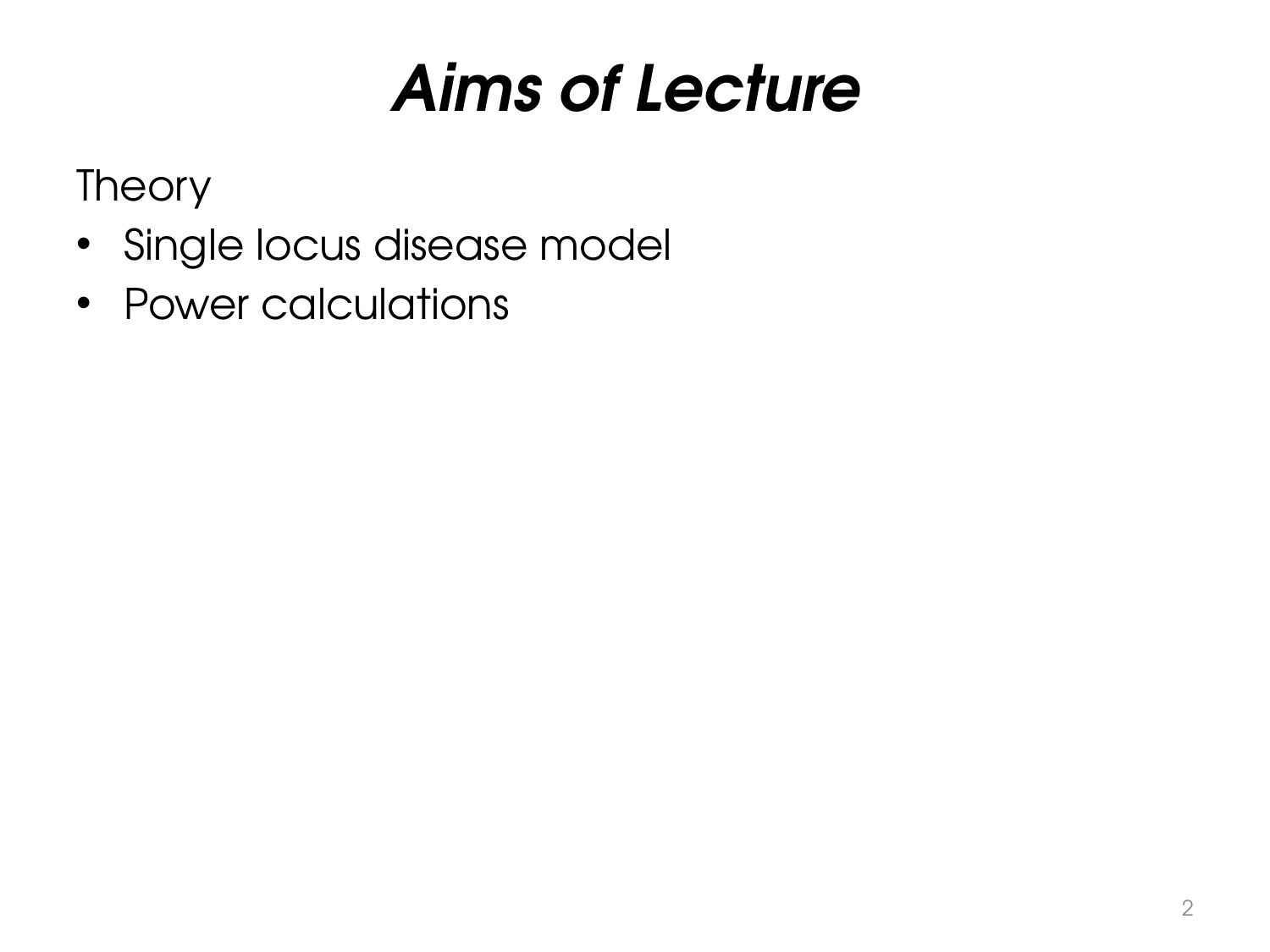

# Aims of Lecture
Theory
Single locus disease model
Power calculations

2